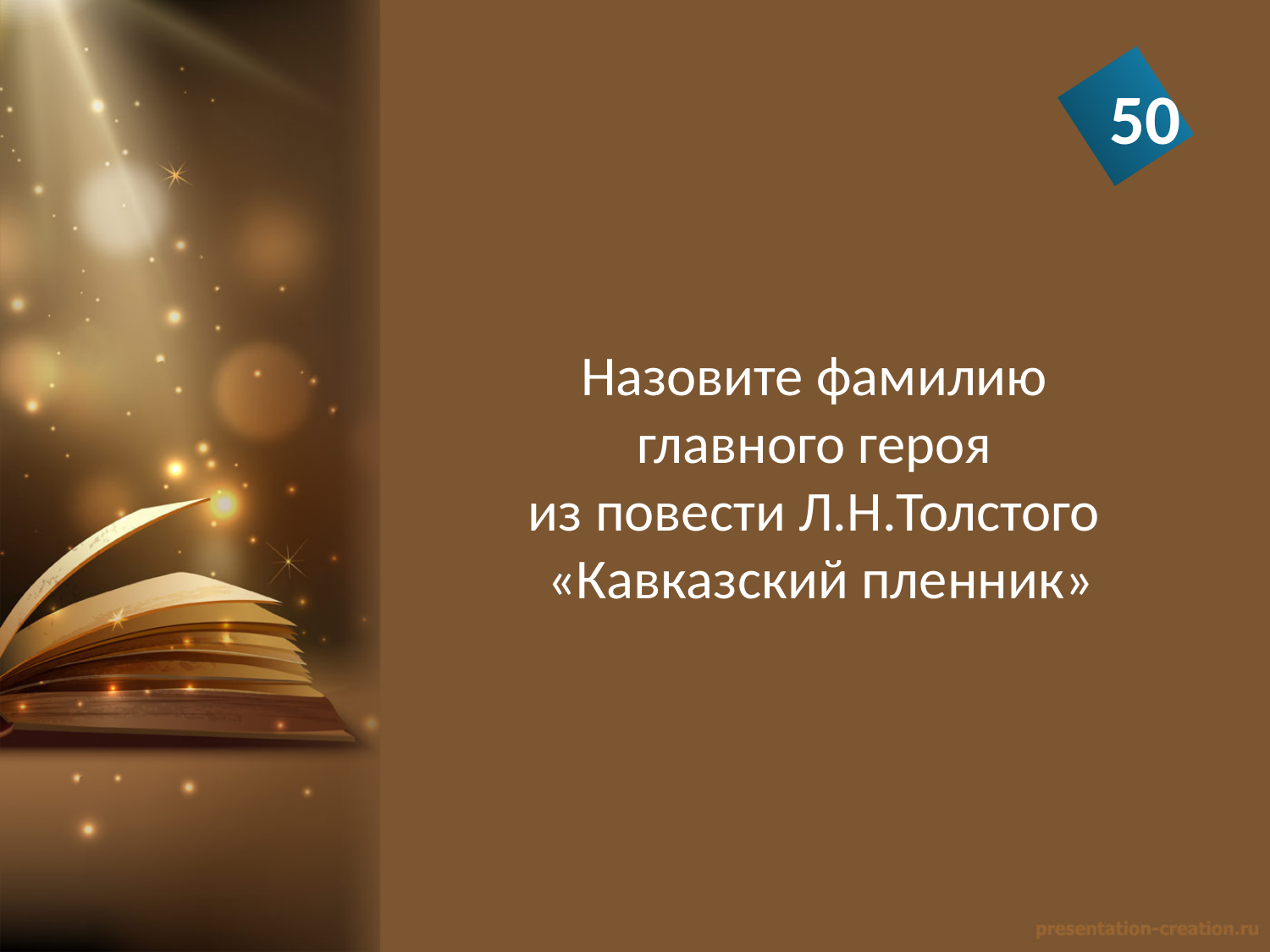

50

Назовите фамилию
главного героя
из повести Л.Н.Толстого
«Кавказский пленник»